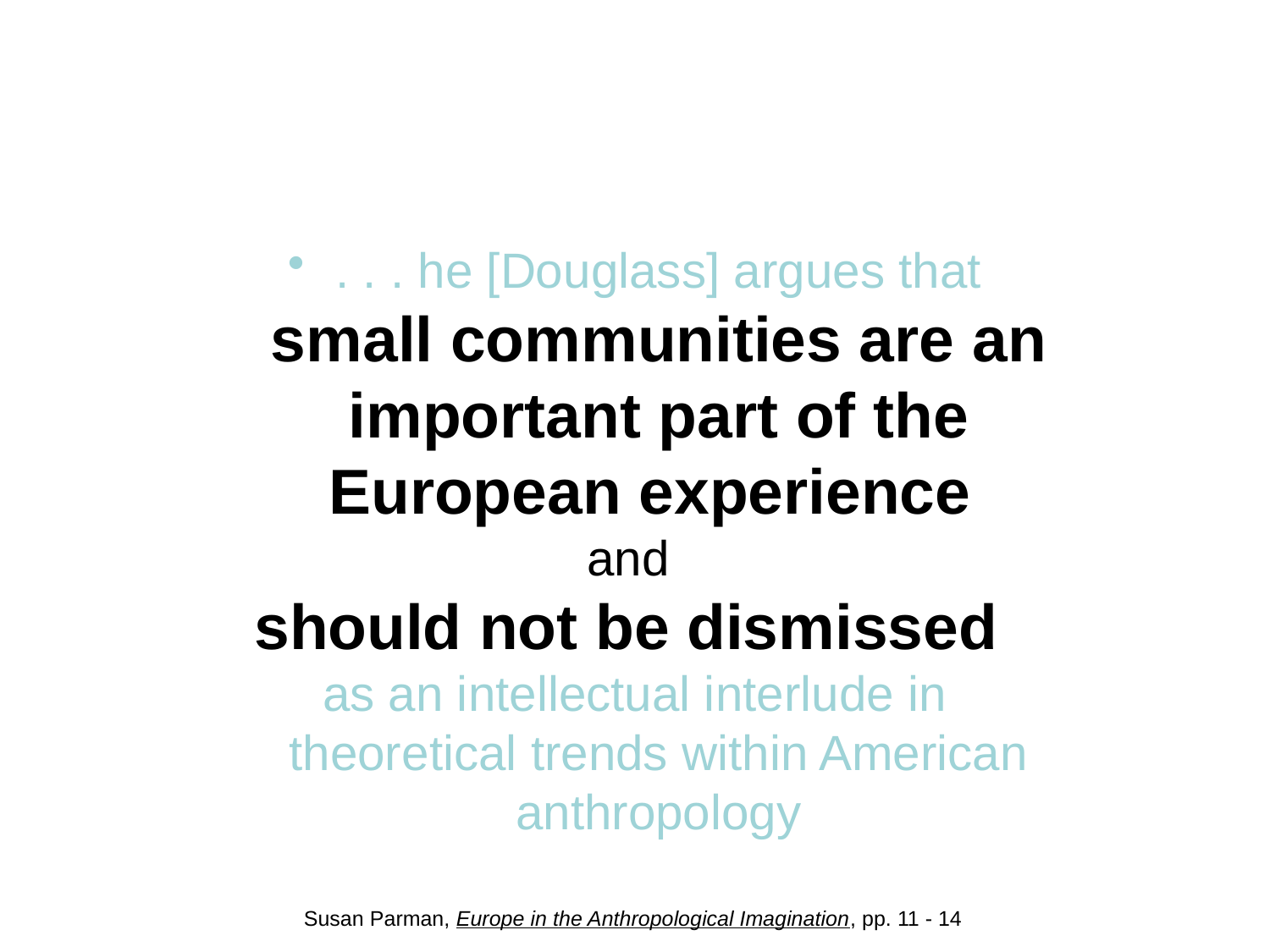

#
. . . he [Douglass] argues that small communities are an important part of the European experience
and
should not be dismissed
as an intellectual interlude in theoretical trends within American anthropology
Susan Parman, Europe in the Anthropological Imagination, pp. 11 - 14